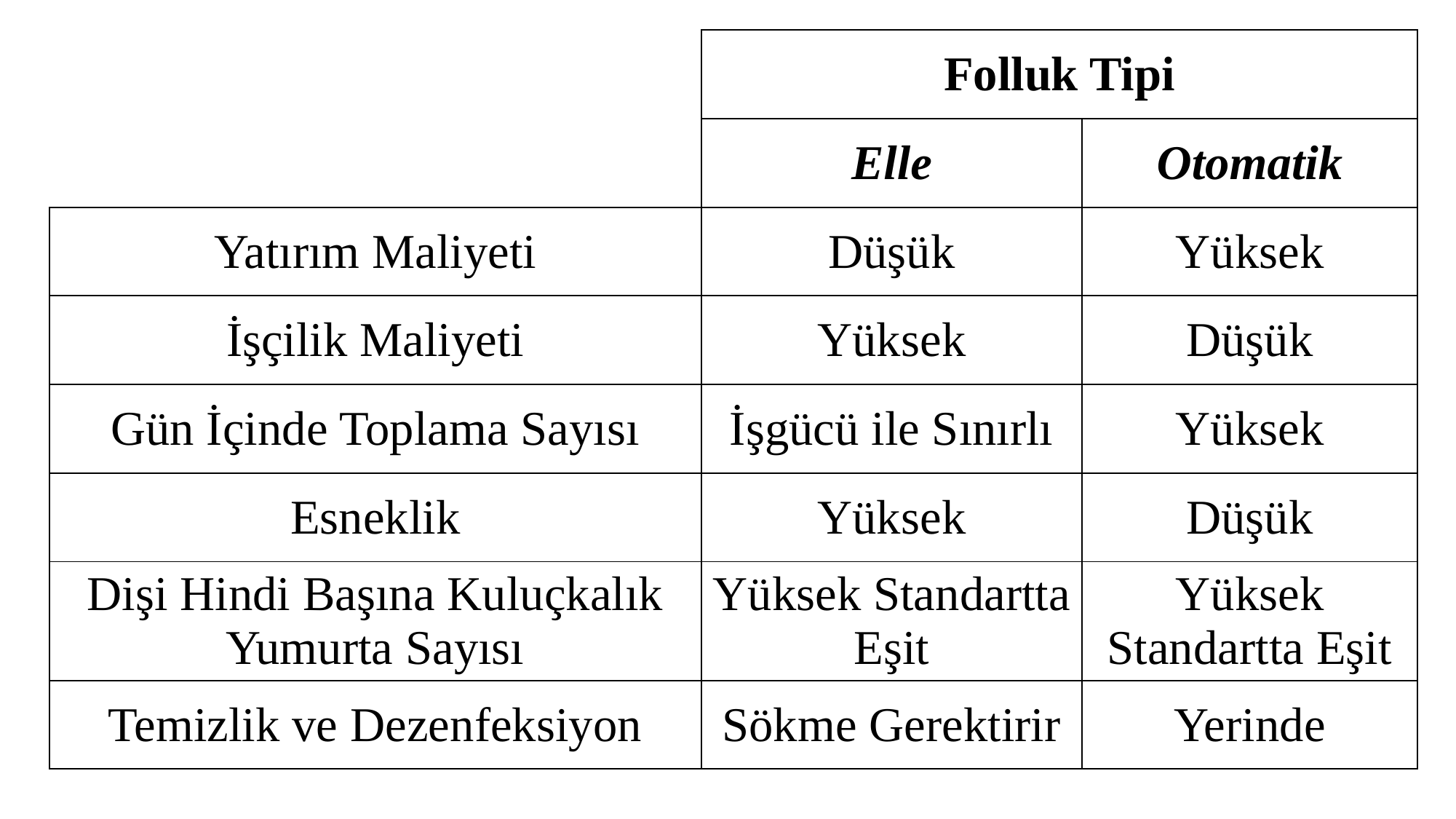

|  | Folluk Tipi |  |
| --- | --- | --- |
|  | Elle | Otomatik |
| Yatırım Maliyeti | Düşük | Yüksek |
| İşçilik Maliyeti | Yüksek | Düşük |
| Gün İçinde Toplama Sayısı | İşgücü ile Sınırlı | Yüksek |
| Esneklik | Yüksek | Düşük |
| Dişi Hindi Başına Kuluçkalık Yumurta Sayısı | Yüksek Standartta Eşit | Yüksek Standartta Eşit |
| Temizlik ve Dezenfeksiyon | Sökme Gerektirir | Yerinde |